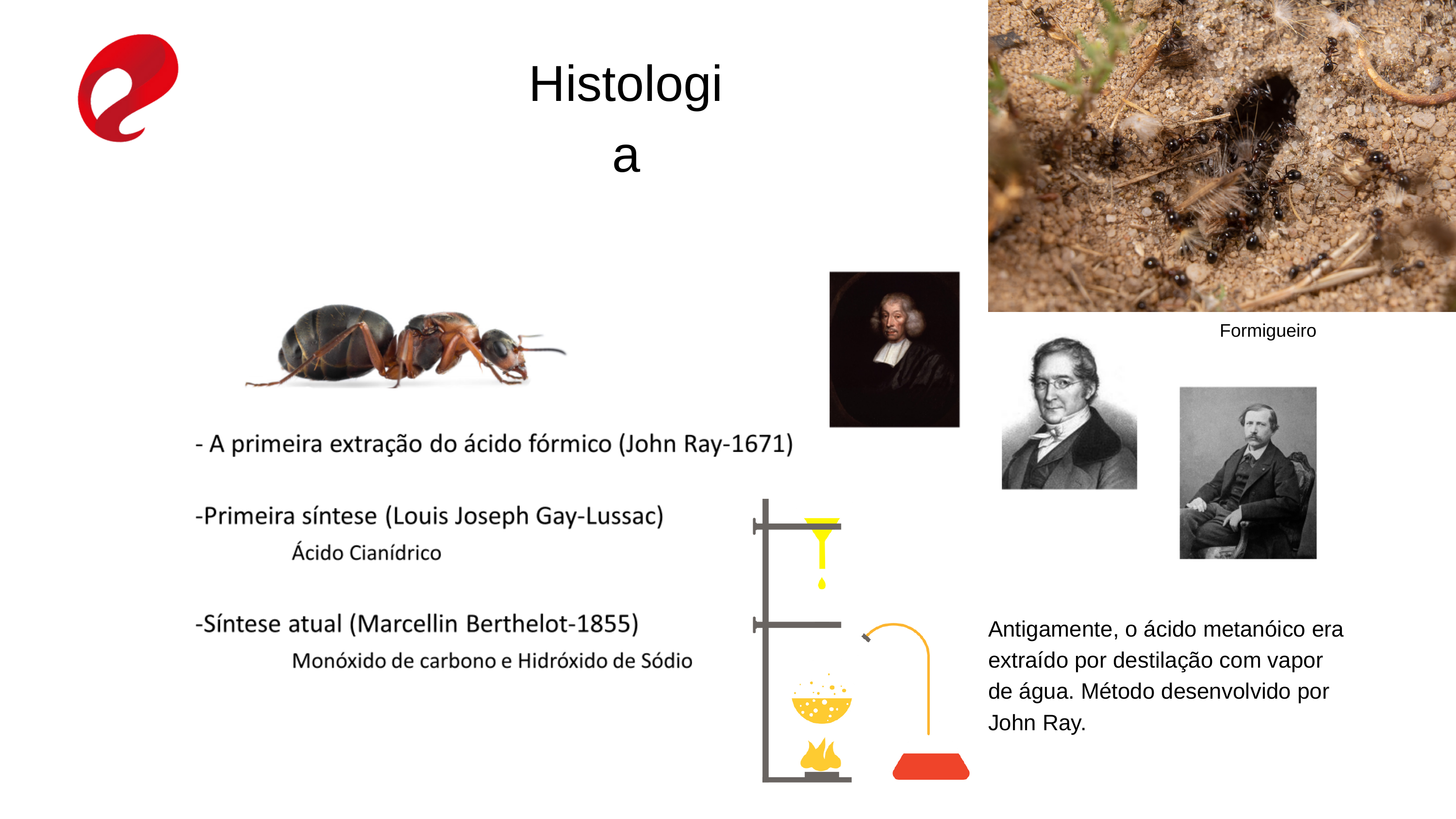

Histologia

Formigueiro

Antigamente, o ácido metanóico era extraído por destilação com vapor de água. Método desenvolvido por John Ray.